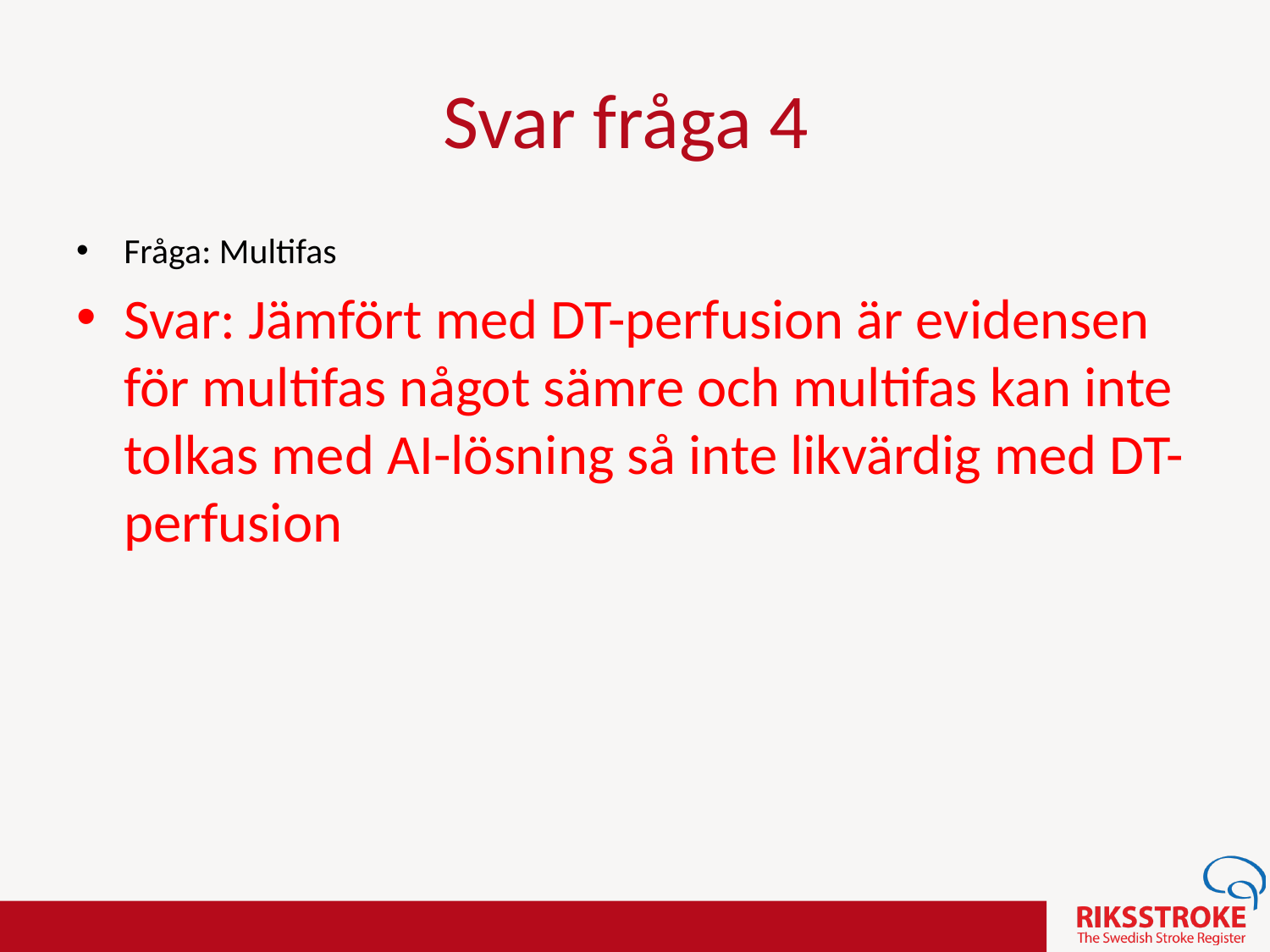

Svar fråga 4
Fråga: Multifas
Svar: Jämfört med DT-perfusion är evidensen för multifas något sämre och multifas kan inte tolkas med AI-lösning så inte likvärdig med DT-perfusion